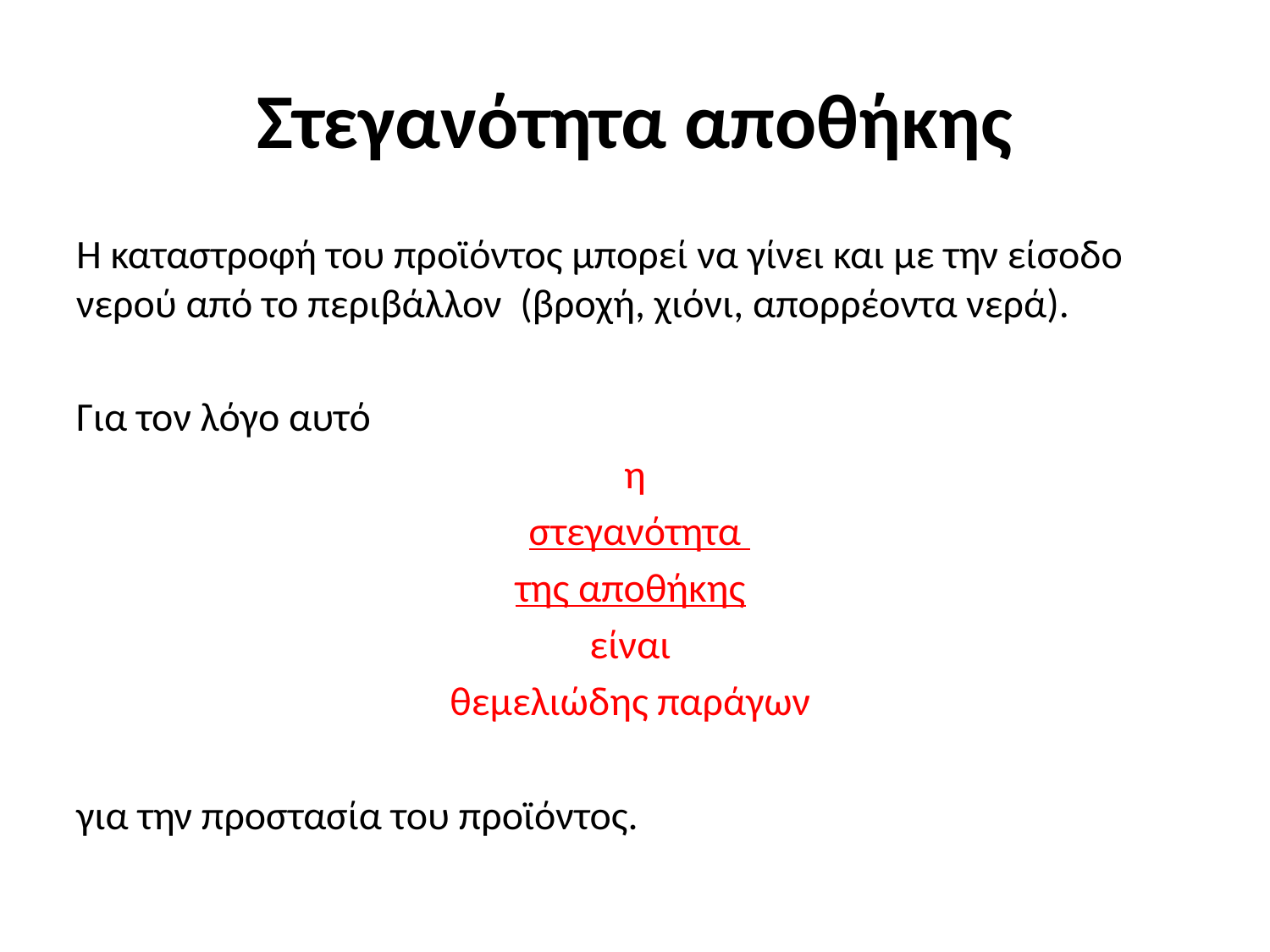

# Στεγανότητα αποθήκης
Η καταστροφή του προϊόντος μπορεί να γίνει και με την είσοδο νερού από το περιβάλλον  (βροχή, χιόνι, απορρέοντα νερά).

Για τον λόγο αυτό
η
 στεγανότητα
της αποθήκης
είναι
θεμελιώδης παράγων

για την προστασία του προϊόντος.

28